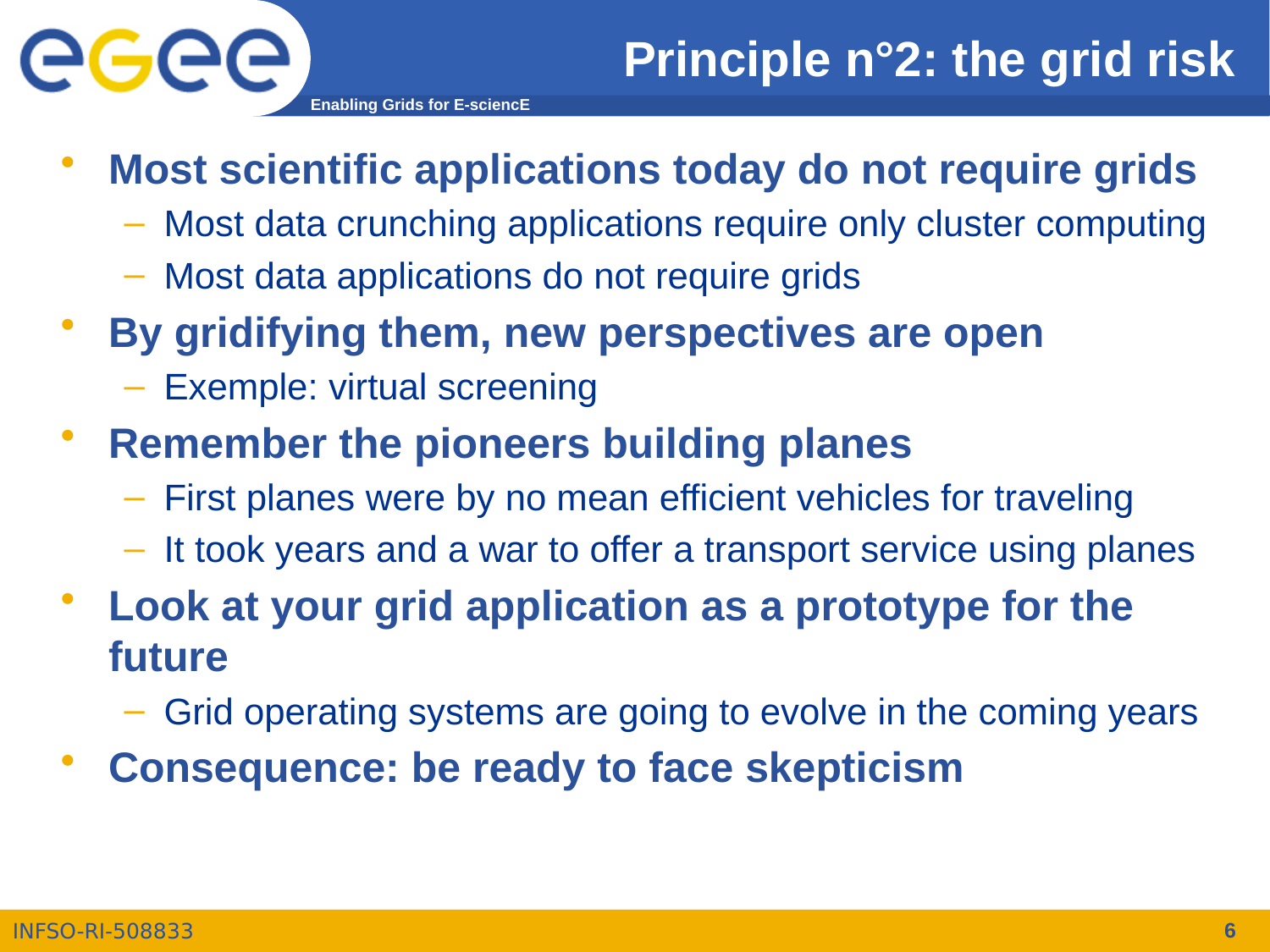

# Principle n°2: the grid risk
Most scientific applications today do not require grids
Most data crunching applications require only cluster computing
Most data applications do not require grids
By gridifying them, new perspectives are open
Exemple: virtual screening
Remember the pioneers building planes
First planes were by no mean efficient vehicles for traveling
It took years and a war to offer a transport service using planes
Look at your grid application as a prototype for the future
Grid operating systems are going to evolve in the coming years
Consequence: be ready to face skepticism

6